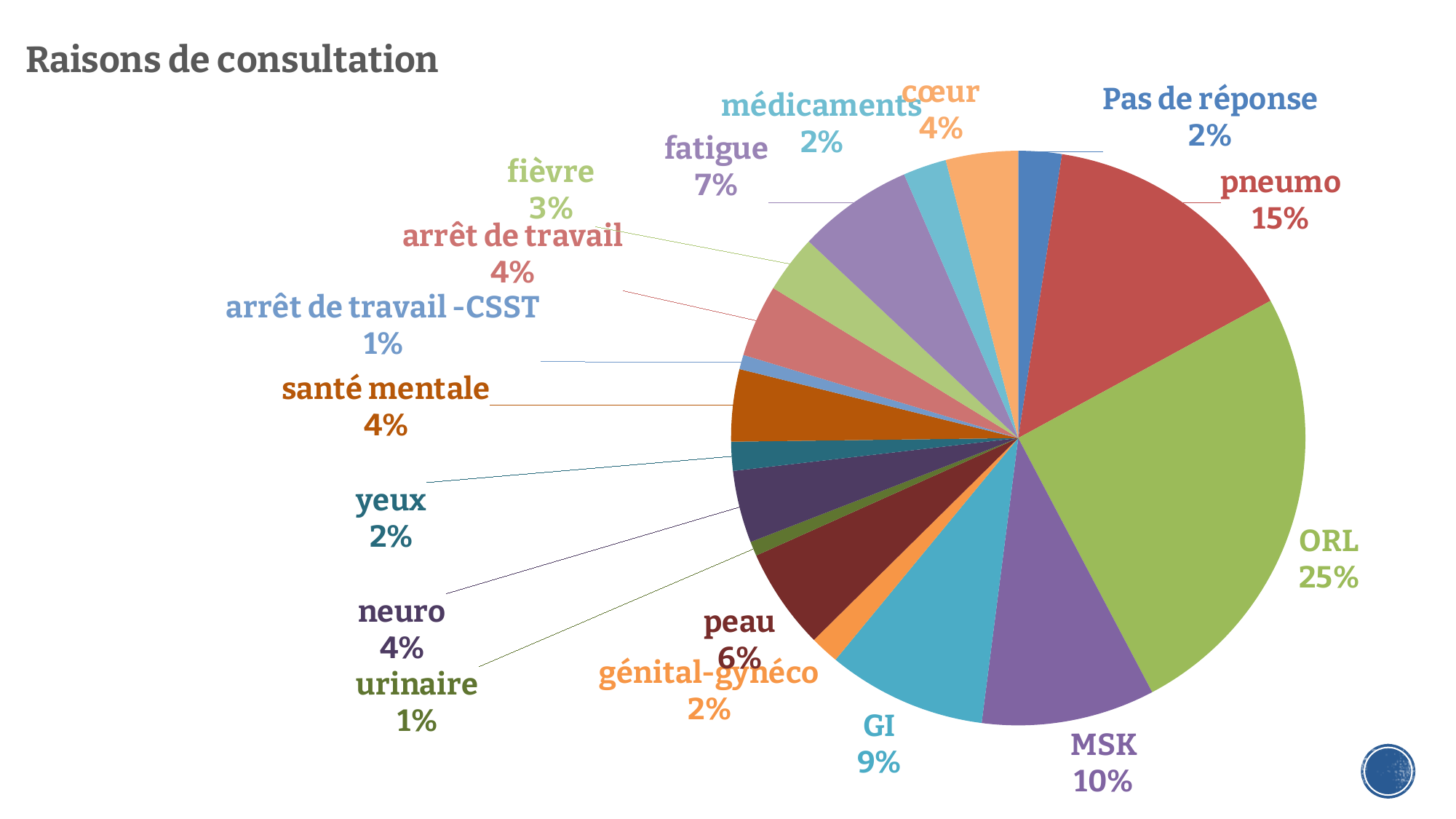

### Chart: Raisons de consultation

| Category |  |
|---|---|
| Pas de réponse | 3.0 |
| pneumo | 18.0 |
| ORL | 31.0 |
| MSK | 12.0 |
| GI | 11.0 |
| génital-gynéco | 2.0 |
| grossesse | 0.0 |
| peau | 7.0 |
| urinaire | 1.0 |
| neuro | 5.0 |
| yeux | 2.0 |
| santé mentale | 5.0 |
| arrêt de travail -CSST | 1.0 |
| arrêt de travail | 5.0 |
| fièvre | 4.0 |
| fatigue | 8.0 |
| médicaments | 3.0 |
| cœur | 5.0 |